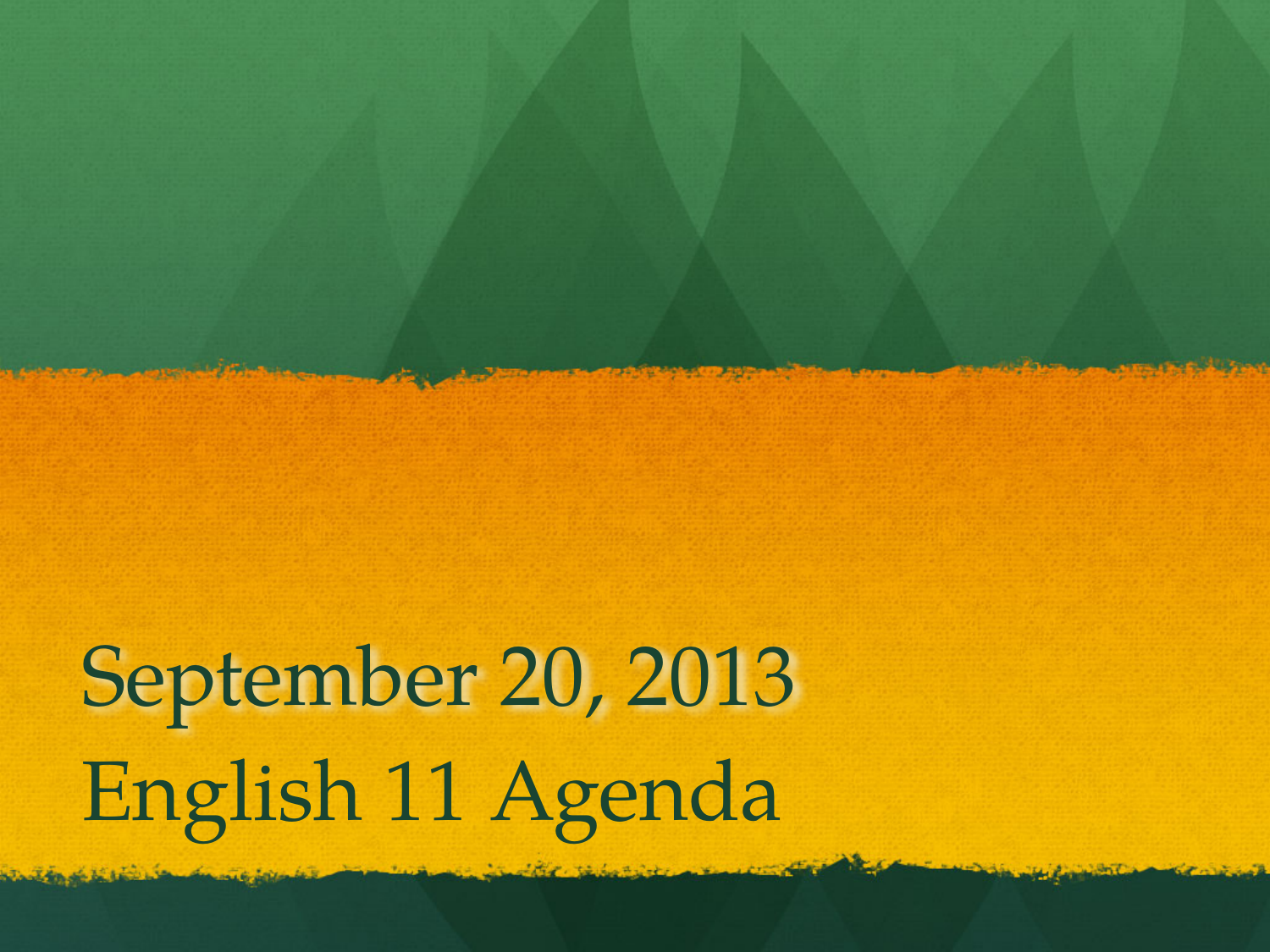

# September 20, 2013
English 11 Agenda